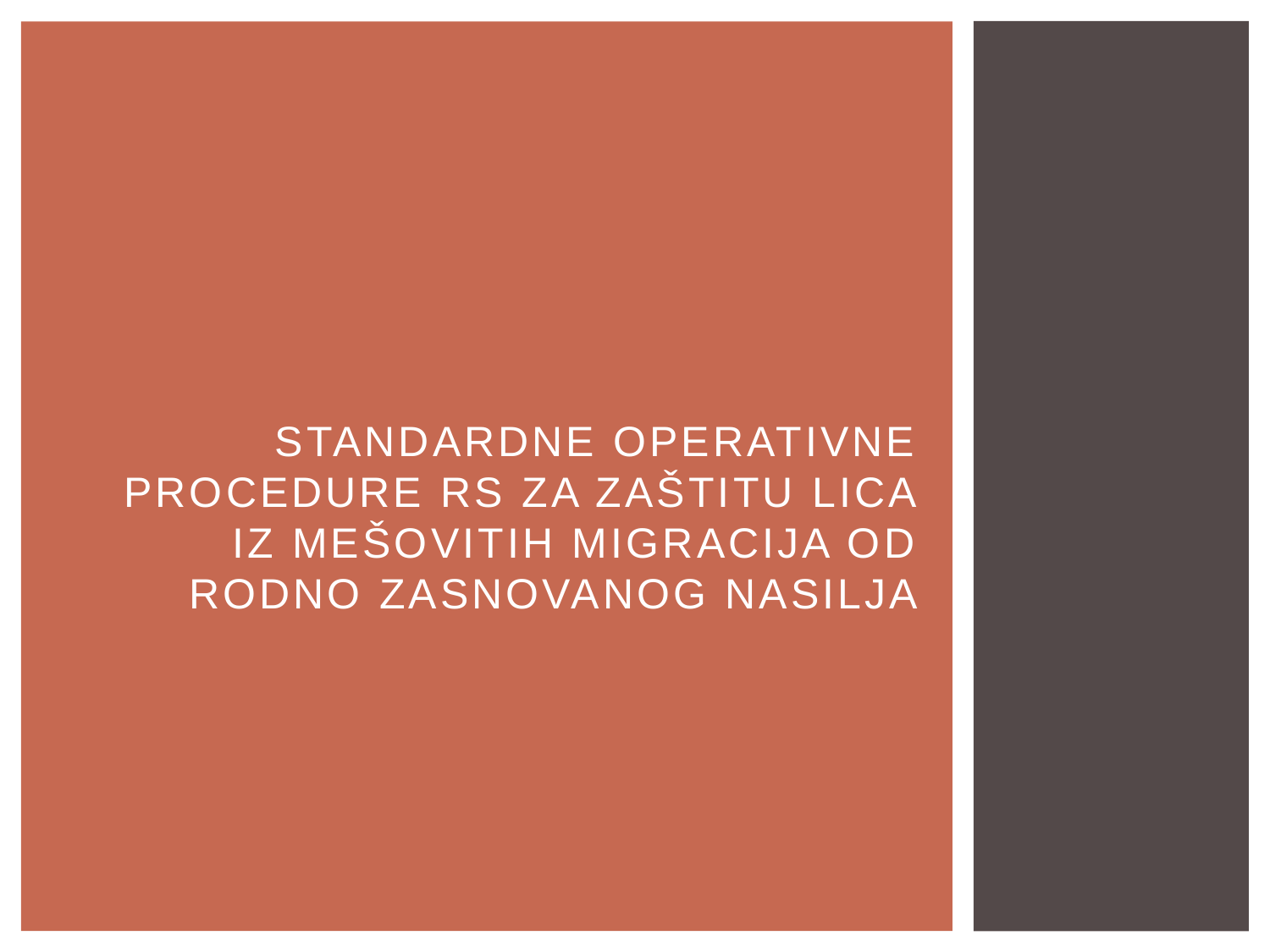

# STANDARDNE OPERATIVNE PROCEDURE RS za zaštitu lica iz mešovitih migracija od rodno zasnovanog nasilja